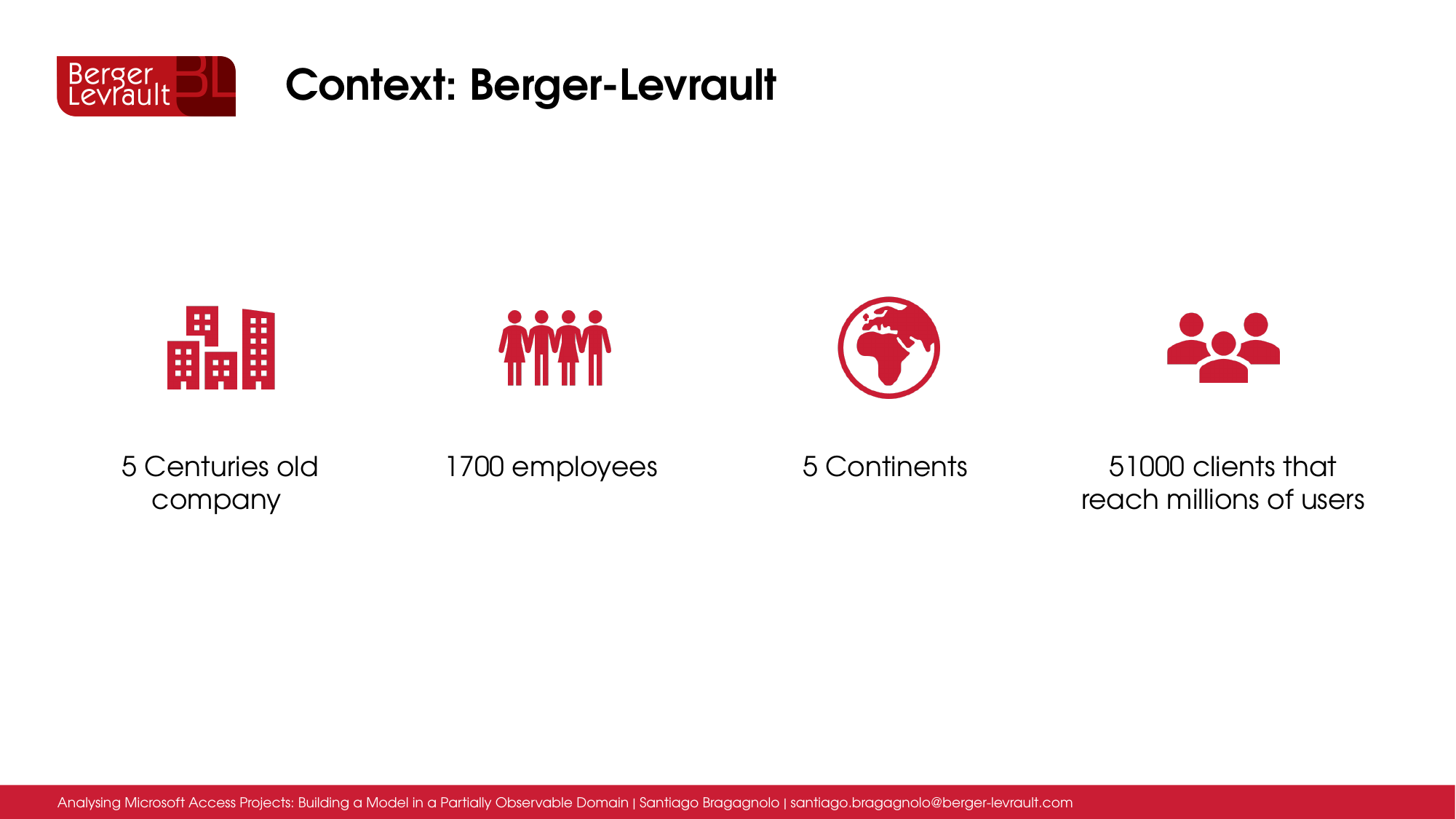

# Context: Berger-Levrault
5 Centuries old company
1700 employees
5 Continents
51000 clients that reach millions of users
Analysing Microsoft Access Projects: Building a Model in a Partially Observable Domain | Santiago Bragagnolo | santiago.bragagnolo@berger-levrault.com